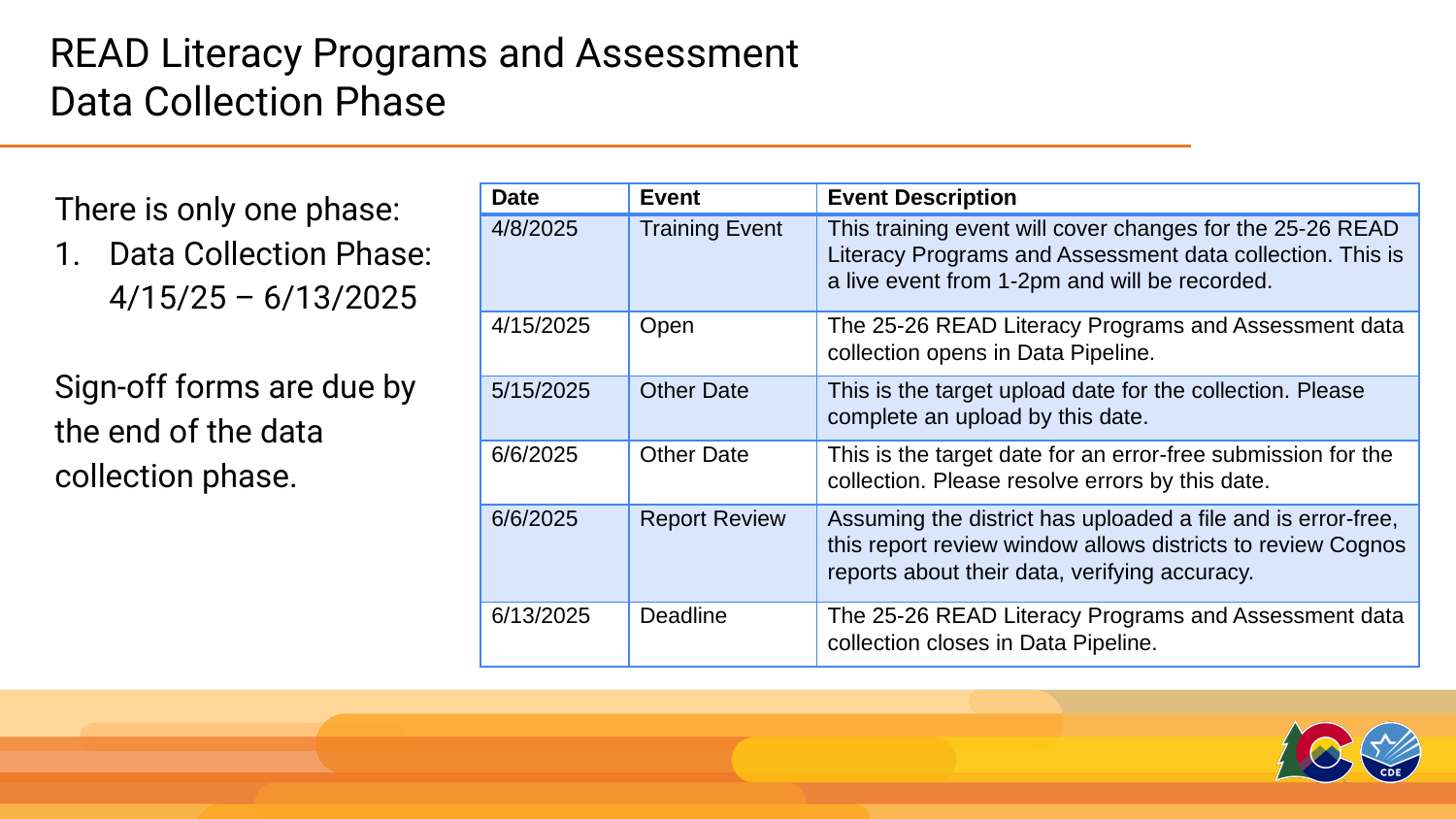

# READ Literacy Programs and Assessment Data Collection Phase
There is only one phase:
Data Collection Phase: 4/15/25 – 6/13/2025

Sign-off forms are due by the end of the data collection phase.
| Date | Event | Event Description |
| --- | --- | --- |
| 4/8/2025 | Training Event | This training event will cover changes for the 25-26 READ Literacy Programs and Assessment data collection. This is a live event from 1-2pm and will be recorded. |
| 4/15/2025 | Open | The 25-26 READ Literacy Programs and Assessment data collection opens in Data Pipeline. |
| 5/15/2025 | Other Date | This is the target upload date for the collection. Please complete an upload by this date. |
| 6/6/2025 | Other Date | This is the target date for an error-free submission for the collection. Please resolve errors by this date. |
| 6/6/2025 | Report Review | Assuming the district has uploaded a file and is error-free, this report review window allows districts to review Cognos reports about their data, verifying accuracy. |
| 6/13/2025 | Deadline | The 25-26 READ Literacy Programs and Assessment data collection closes in Data Pipeline. |